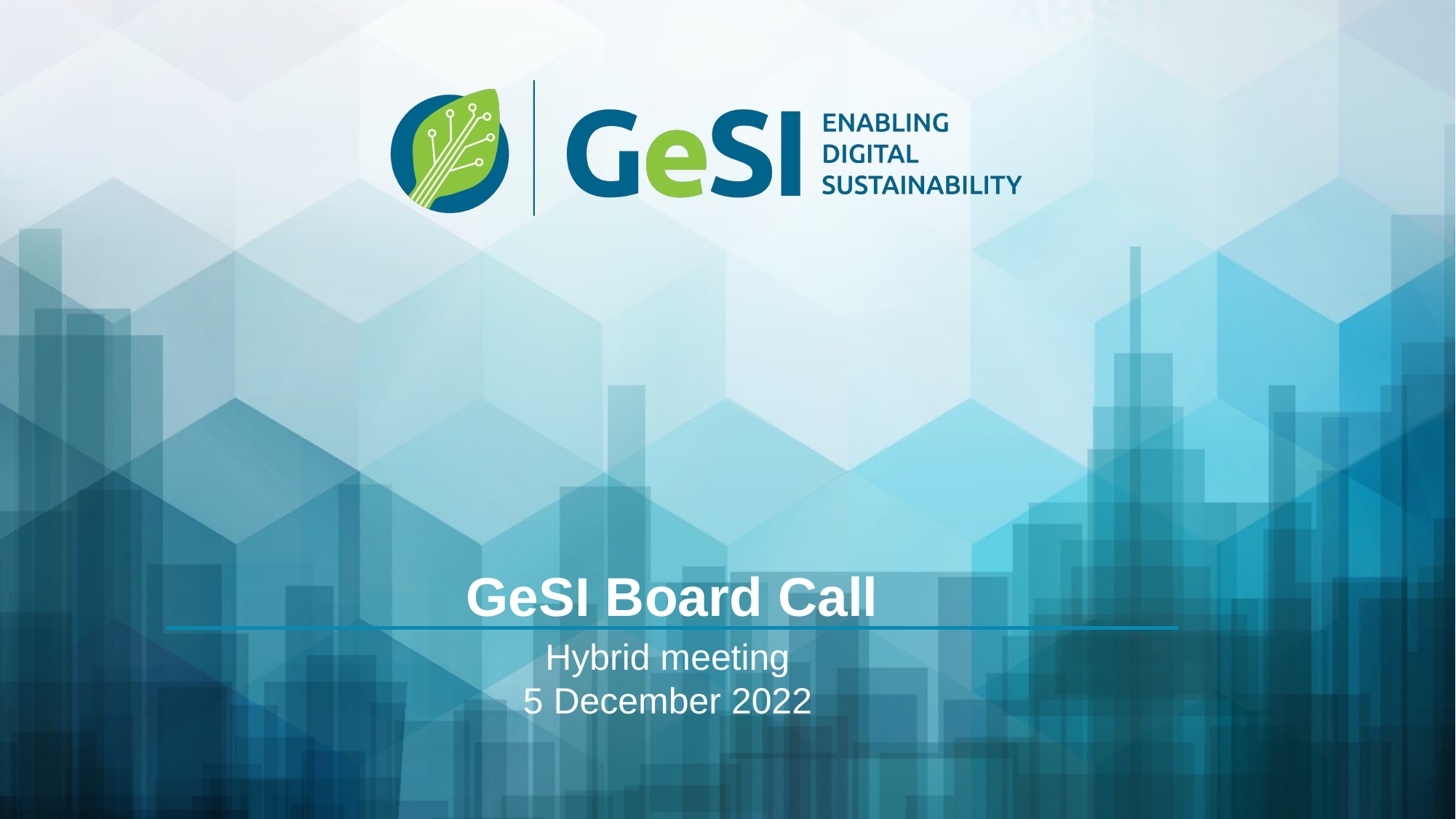

GeSI Board Call

Hybrid meeting
5 December 2022